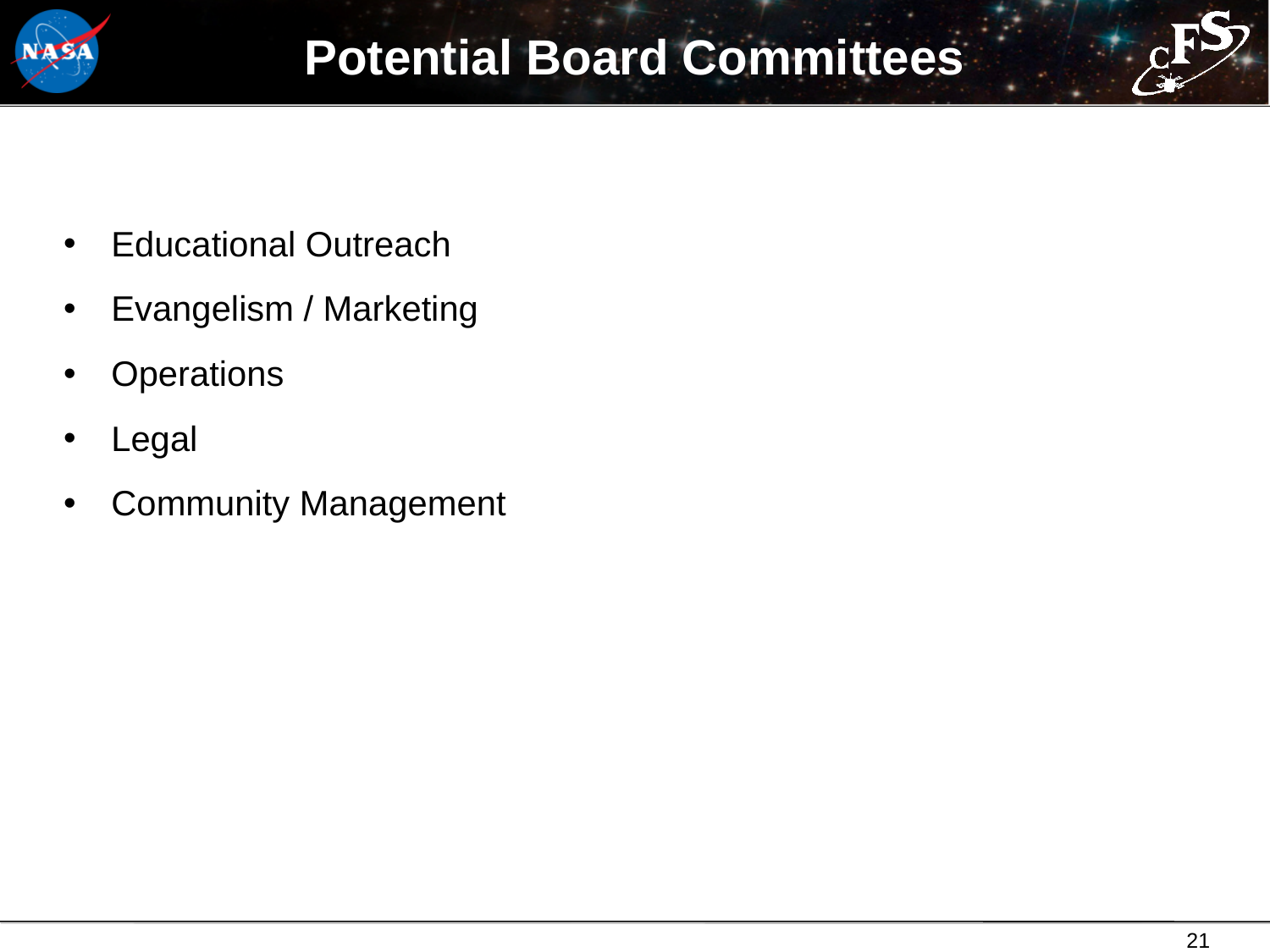

# Potential Board Committees
Educational Outreach
Evangelism / Marketing
Operations
Legal
Community Management